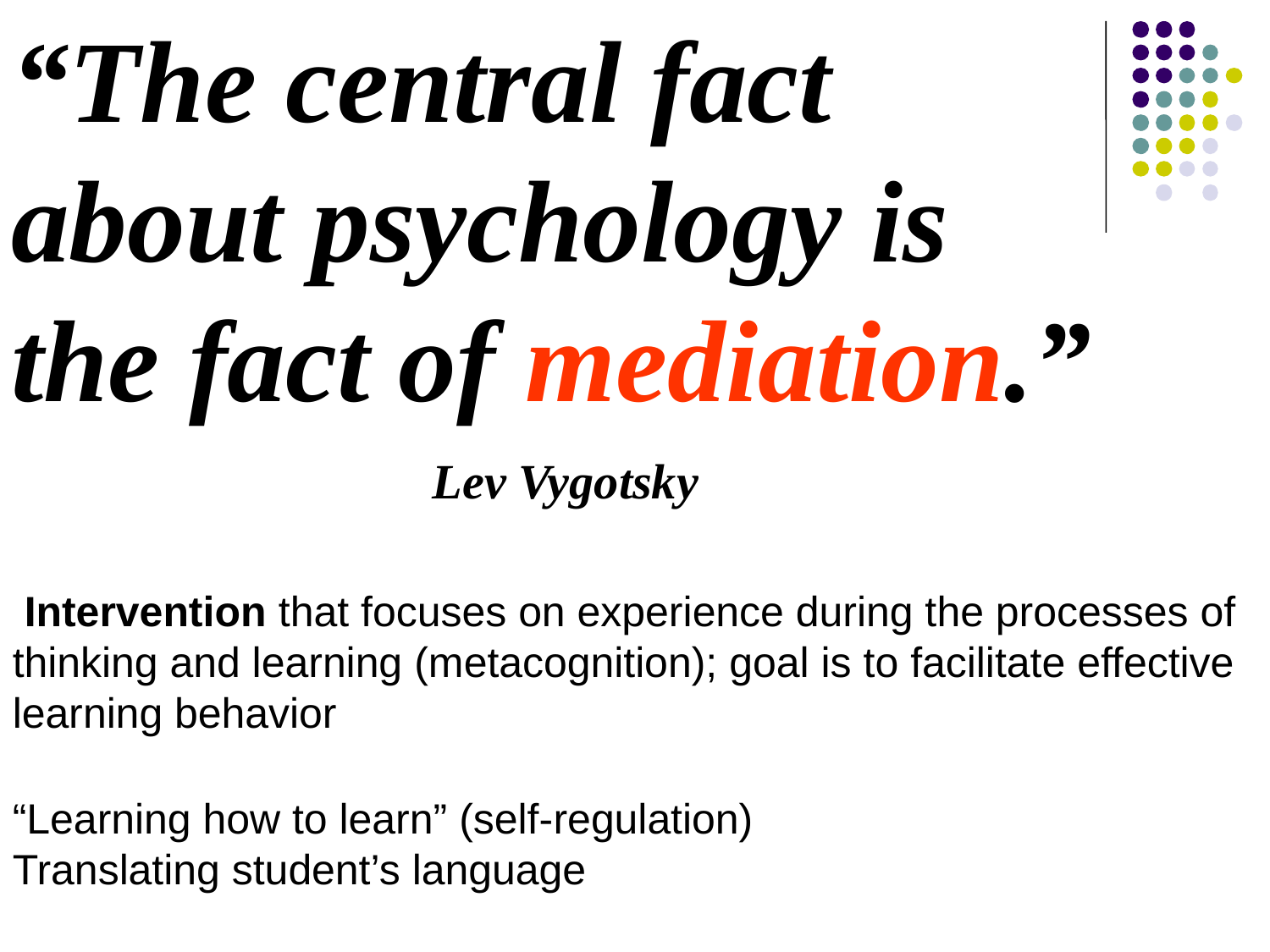

“The central fact about psychology is the fact of mediation.”
Lev Vygotsky
 Intervention that focuses on experience during the processes of thinking and learning (metacognition); goal is to facilitate effective learning behavior
“Learning how to learn” (self-regulation)
Translating student’s language